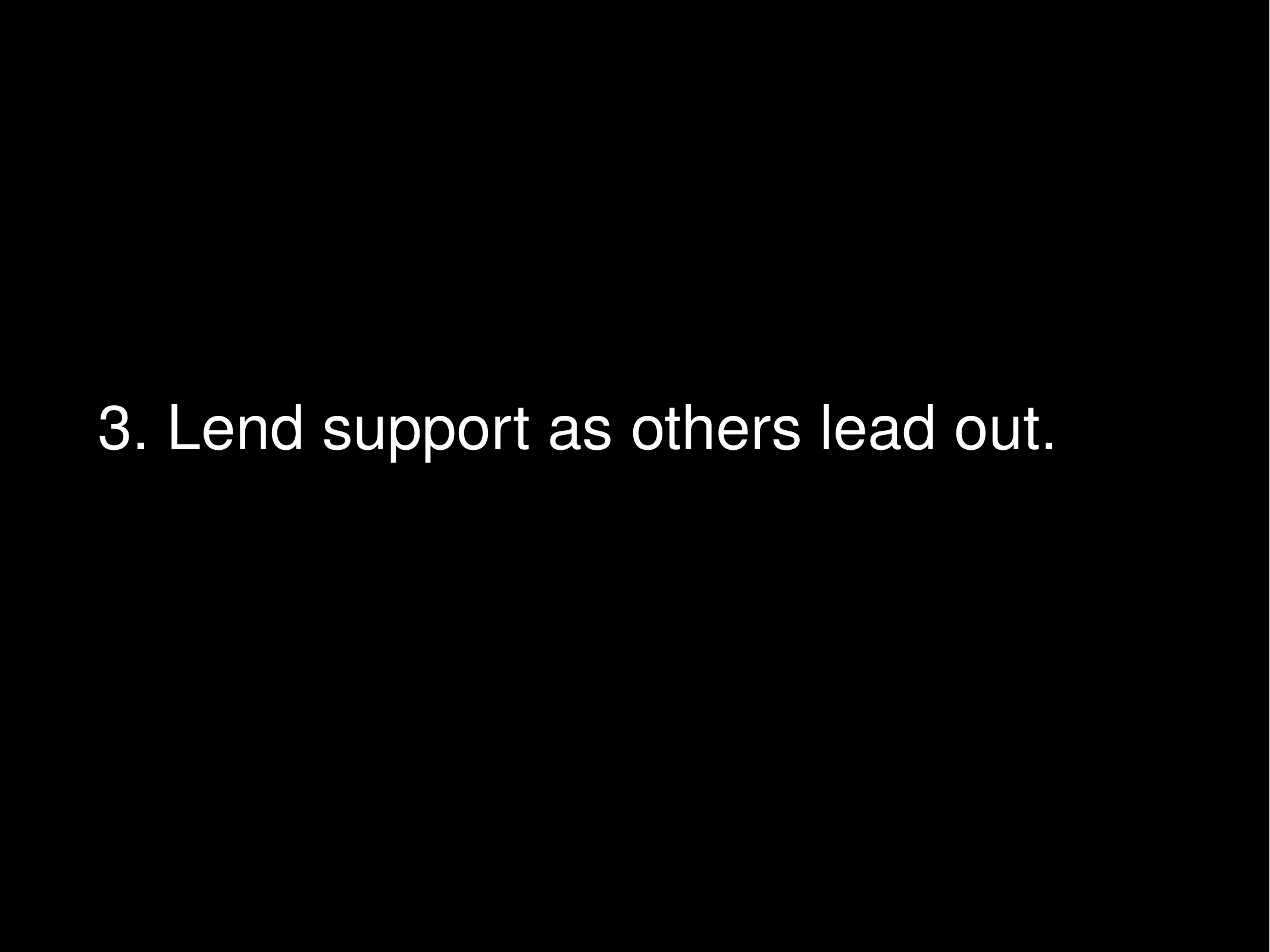

3. Lend support as others lead out.